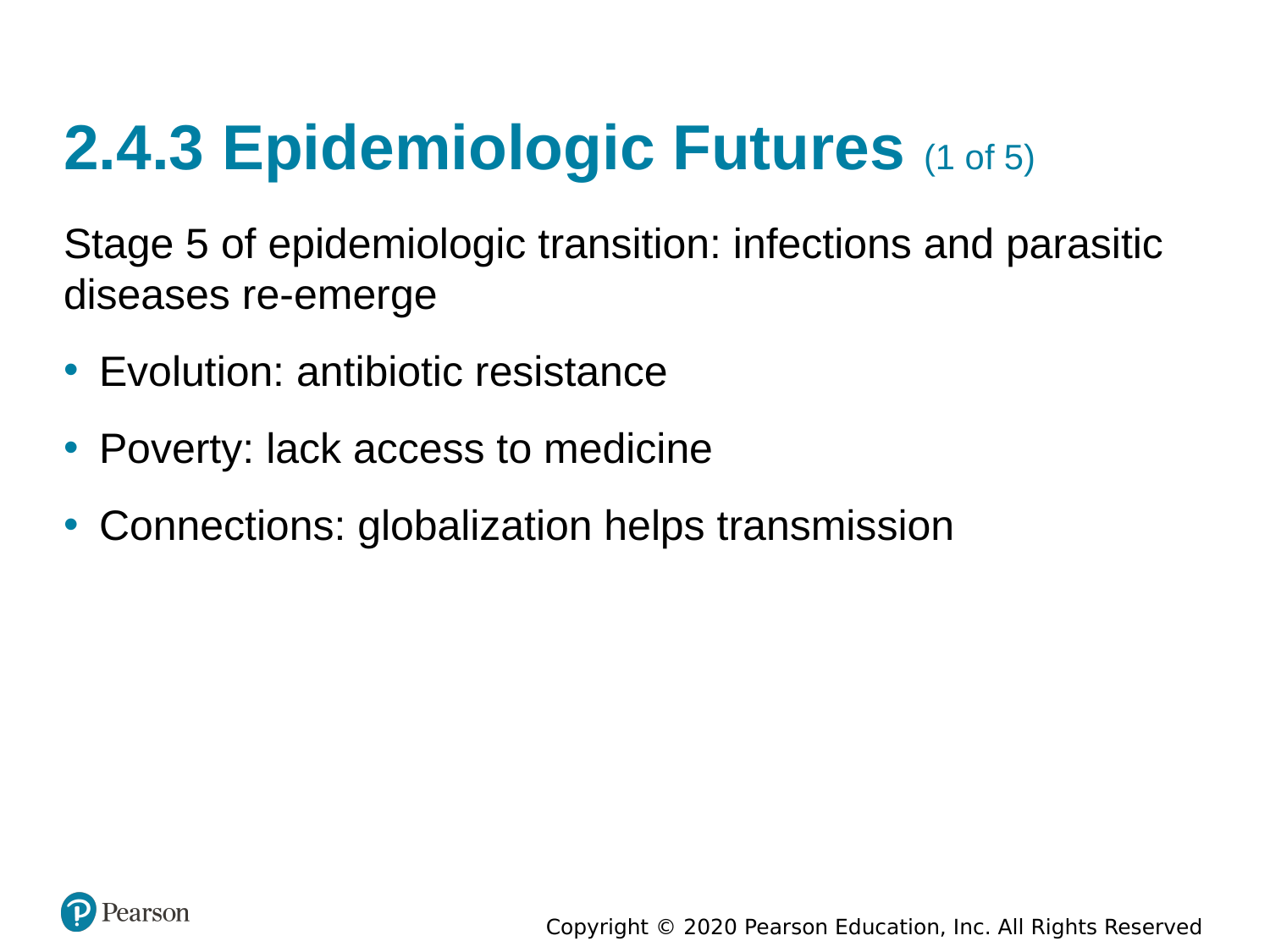

# 2.4.3 Epidemiologic Futures (1 of 5)
Stage 5 of epidemiologic transition: infections and parasitic diseases re-emerge
Evolution: antibiotic resistance
Poverty: lack access to medicine
Connections: globalization helps transmission